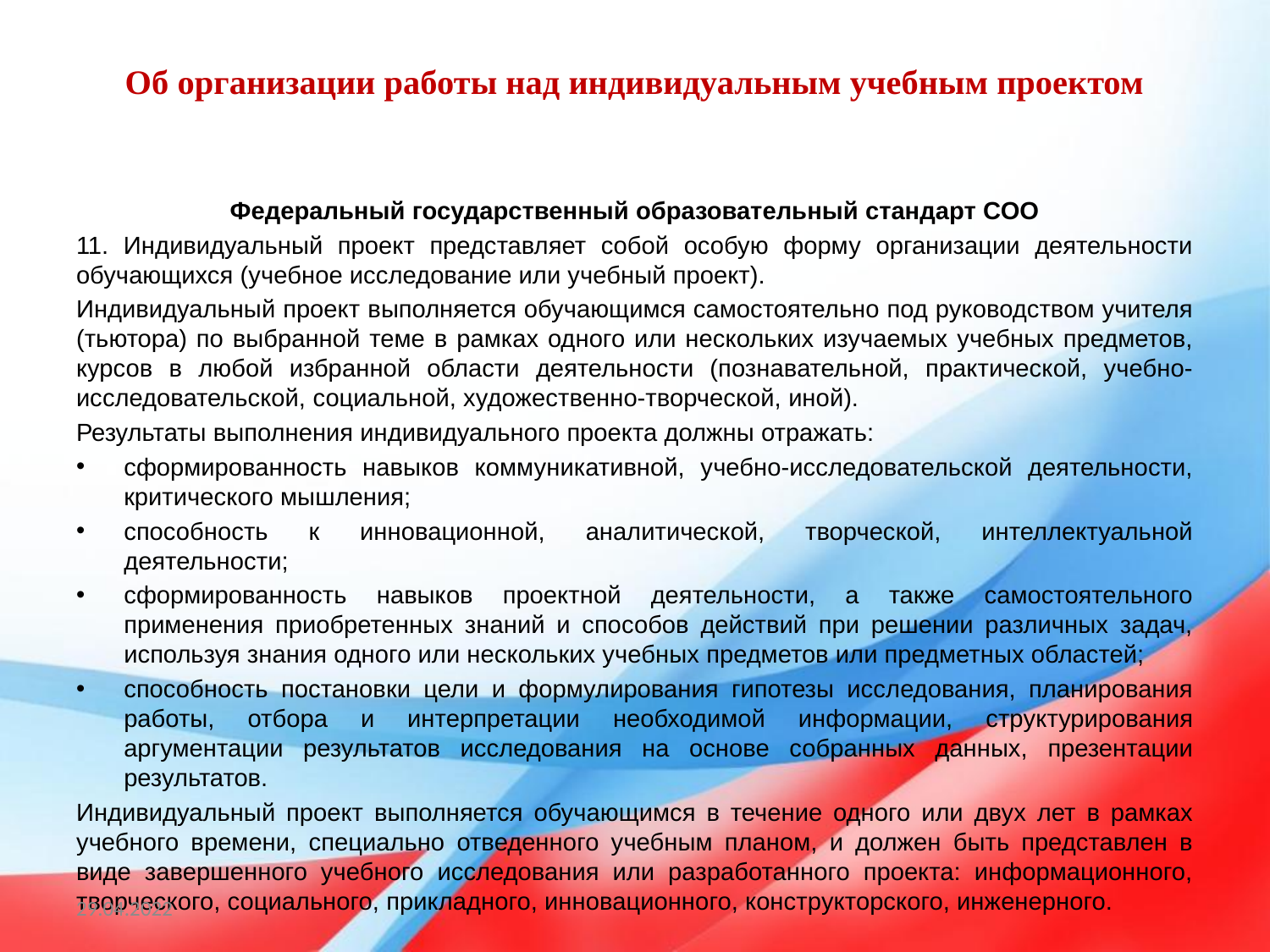

# Об организации работы над индивидуальным учебным проектом
Федеральный государственный образовательный стандарт СОО
11. Индивидуальный проект представляет собой особую форму организации деятельности обучающихся (учебное исследование или учебный проект).
Индивидуальный проект выполняется обучающимся самостоятельно под руководством учителя (тьютора) по выбранной теме в рамках одного или нескольких изучаемых учебных предметов, курсов в любой избранной области деятельности (познавательной, практической, учебно-исследовательской, социальной, художественно-творческой, иной).
Результаты выполнения индивидуального проекта должны отражать:
сформированность навыков коммуникативной, учебно-исследовательской деятельности, критического мышления;
способность к инновационной, аналитической, творческой, интеллектуальной деятельности;
сформированность навыков проектной деятельности, а также самостоятельного применения приобретенных знаний и способов действий при решении различных задач, используя знания одного или нескольких учебных предметов или предметных областей;
способность постановки цели и формулирования гипотезы исследования, планирования работы, отбора и интерпретации необходимой информации, структурирования аргументации результатов исследования на основе собранных данных, презентации результатов.
Индивидуальный проект выполняется обучающимся в течение одного или двух лет в рамках учебного времени, специально отведенного учебным планом, и должен быть представлен в виде завершенного учебного исследования или разработанного проекта: информационного, творческого, социального, прикладного, инновационного, конструкторского, инженерного.

29.04.2022